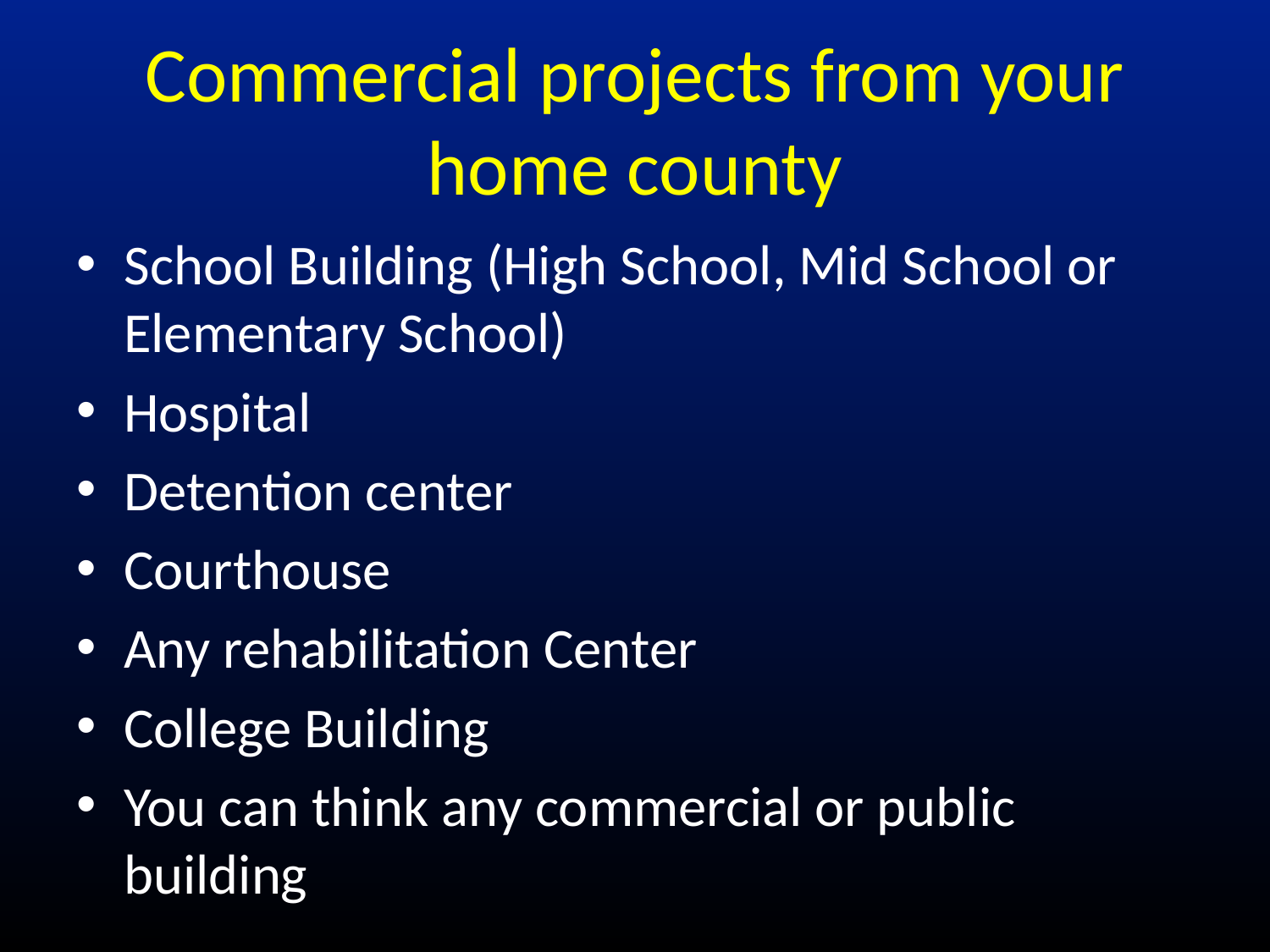

# Commercial projects from your home county
School Building (High School, Mid School or Elementary School)
Hospital
Detention center
Courthouse
Any rehabilitation Center
College Building
You can think any commercial or public building